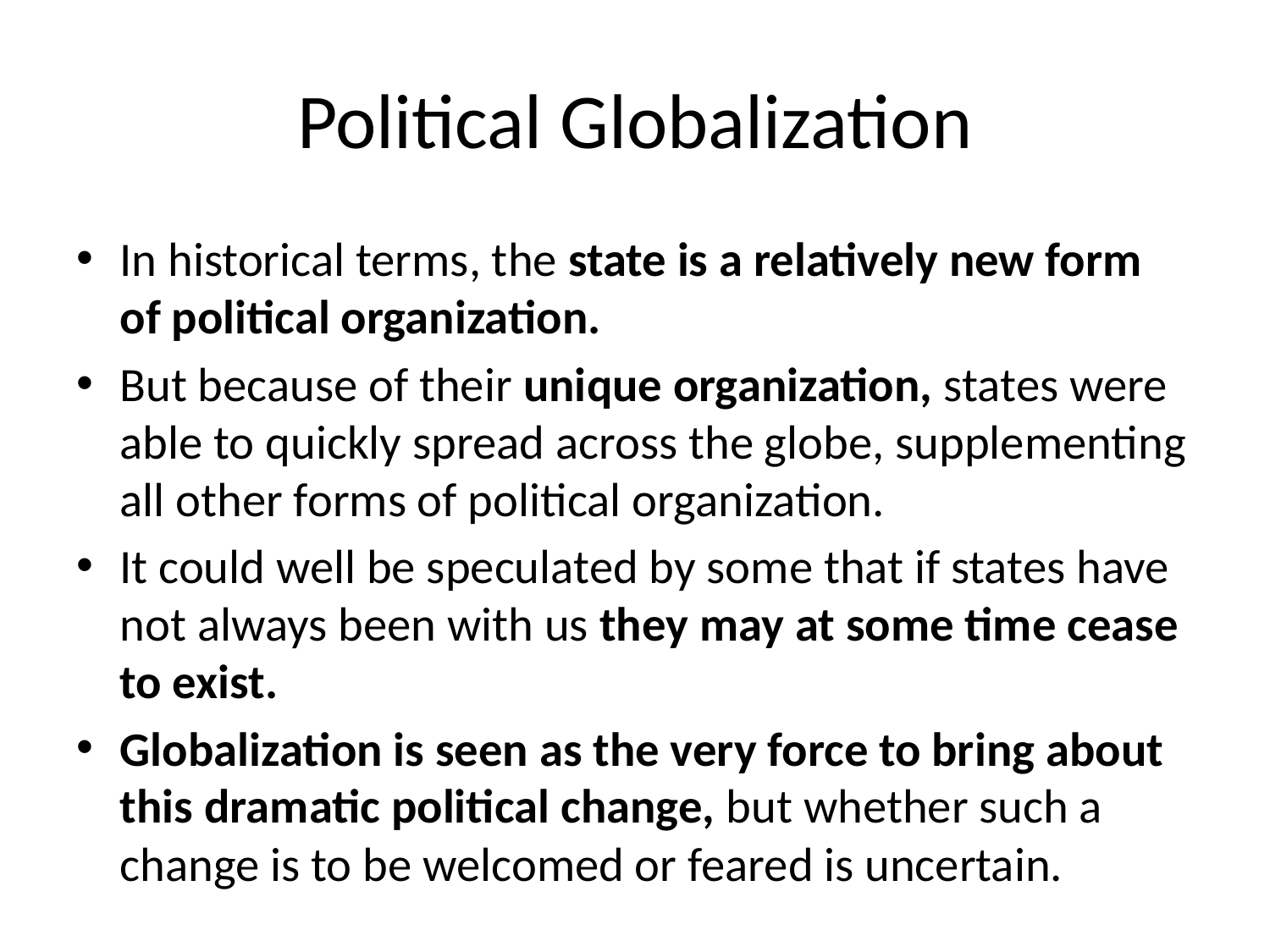

# Political Globalization
In historical terms, the state is a relatively new form of political organization.
But because of their unique organization, states were able to quickly spread across the globe, supplementing all other forms of political organization.
It could well be speculated by some that if states have not always been with us they may at some time cease to exist.
Globalization is seen as the very force to bring about this dramatic political change, but whether such a change is to be welcomed or feared is uncertain.